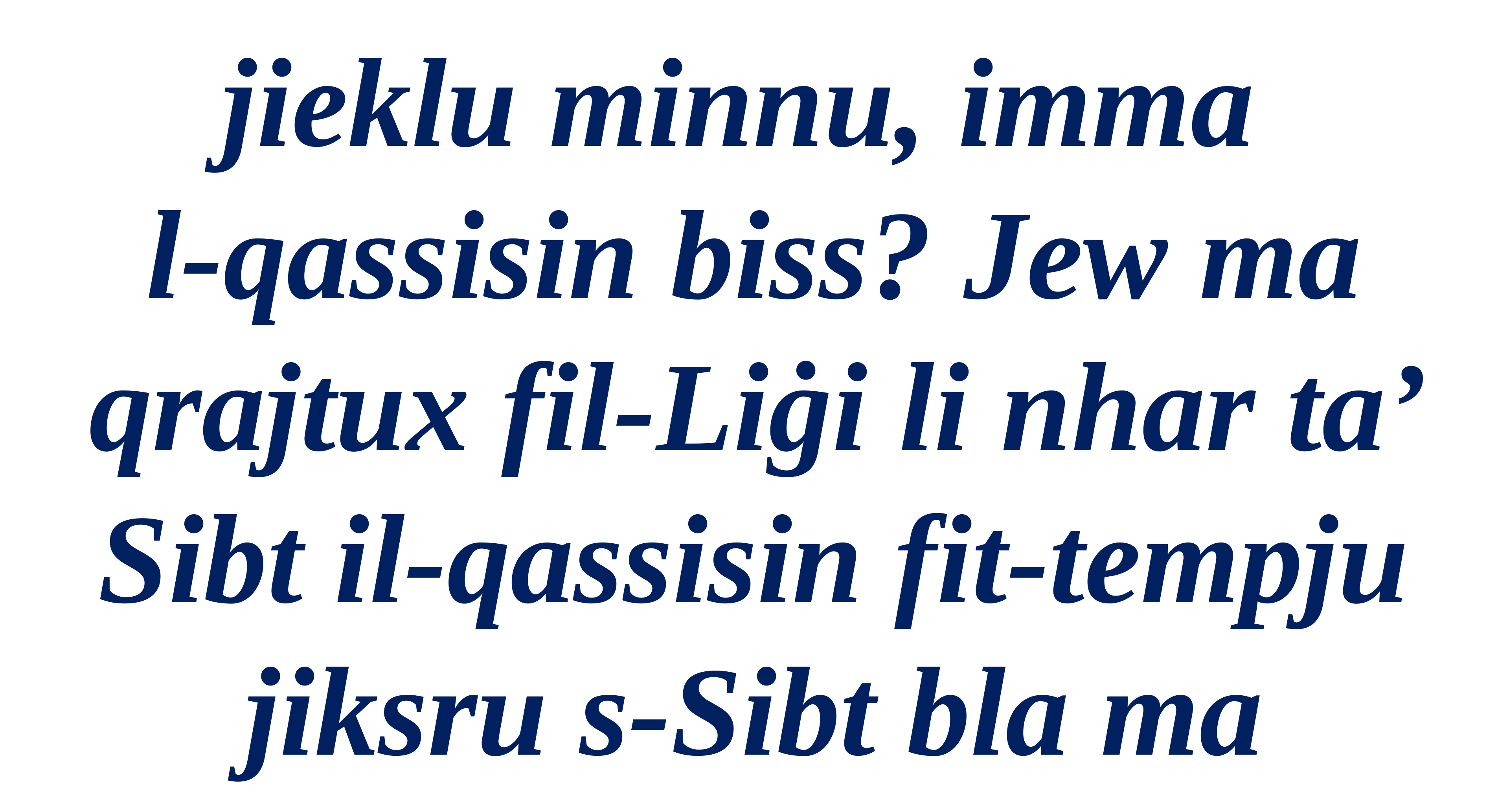

jieklu minnu, imma
l-qassisin biss? Jew ma qrajtux fil-Liġi li nhar ta’ Sibt il-qassisin fit-tempju jiksru s-Sibt bla ma